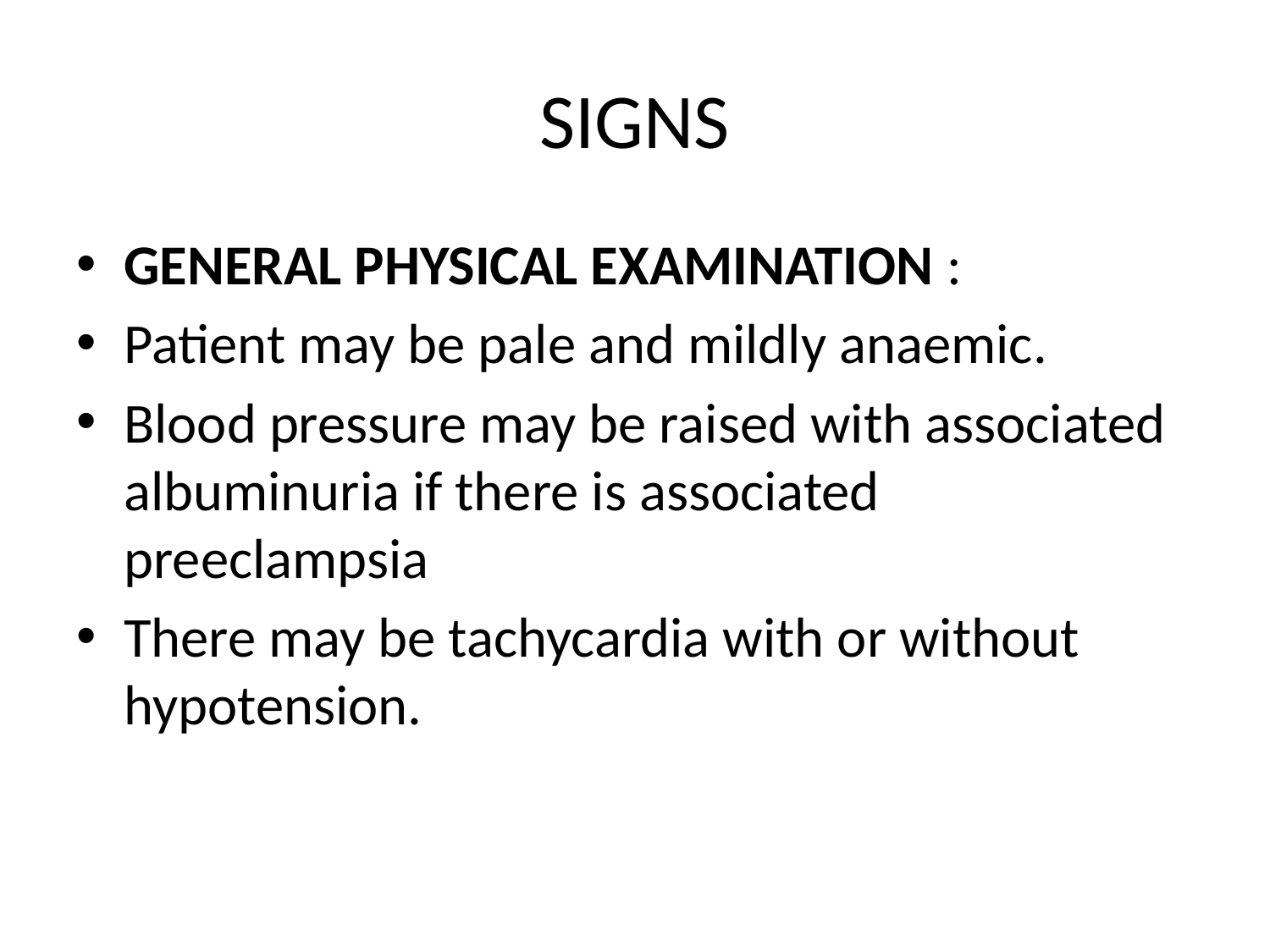

# SIGNS
GENERAL PHYSICAL EXAMINATION :
Patient may be pale and mildly anaemic.
Blood pressure may be raised with associated albuminuria if there is associated preeclampsia
There may be tachycardia with or without hypotension.